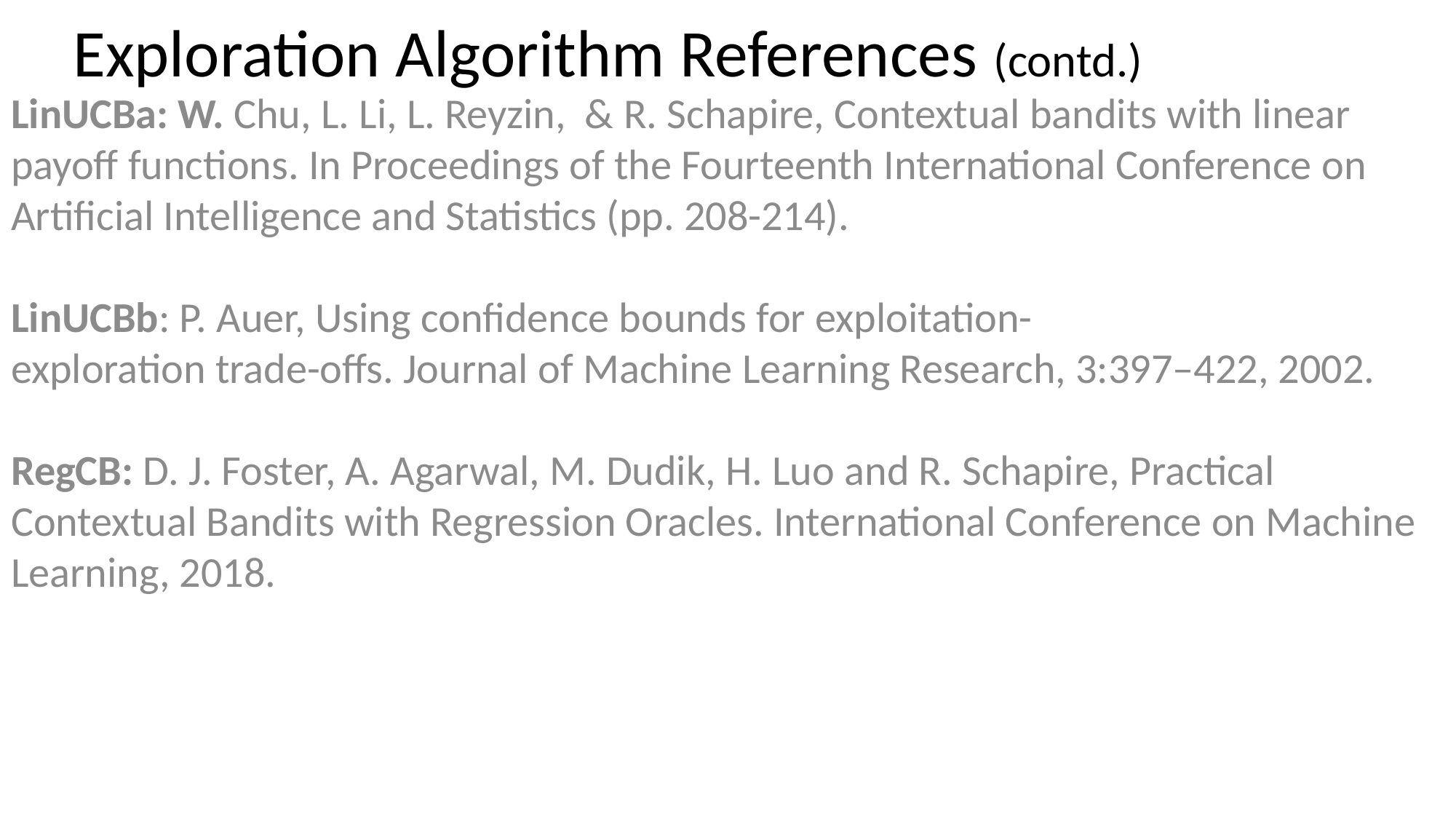

# Exploration Algorithm References (contd.)
LinUCBa: W. Chu, L. Li, L. Reyzin,  & R. Schapire, Contextual bandits with linear payoff functions. In Proceedings of the Fourteenth International Conference on Artificial Intelligence and Statistics (pp. 208-214).

LinUCBb: P. Auer, Using confidence bounds for exploitation-
exploration trade-offs. Journal of Machine Learning Research, 3:397–422, 2002.

RegCB: D. J. Foster, A. Agarwal, M. Dudik, H. Luo and R. Schapire, Practical Contextual Bandits with Regression Oracles. International Conference on Machine Learning, 2018.